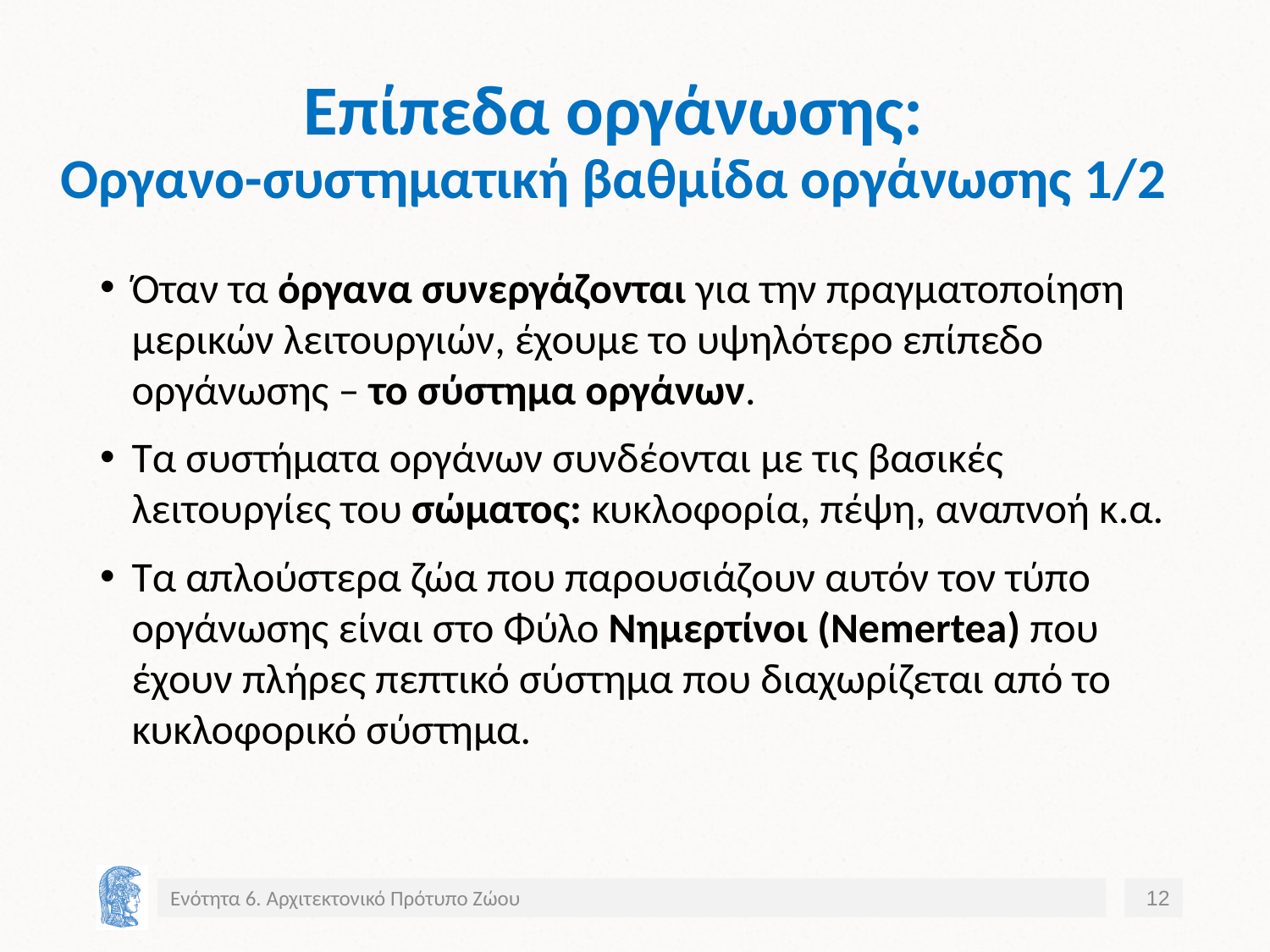

# Επίπεδα οργάνωσης: Οργανο-συστηματική βαθμίδα οργάνωσης 1/2
Όταν τα όργανα συνεργάζονται για την πραγματοποίηση μερικών λειτουργιών, έχουμε το υψηλότερο επίπεδο οργάνωσης – το σύστημα οργάνων.
Τα συστήματα οργάνων συνδέονται με τις βασικές λειτουργίες του σώματος: κυκλοφορία, πέψη, αναπνοή κ.α.
Τα απλούστερα ζώα που παρουσιάζουν αυτόν τον τύπο οργάνωσης είναι στο Φύλο Νημερτίνοι (Nemertea) που έχουν πλήρες πεπτικό σύστημα που διαχωρίζεται από το κυκλοφορικό σύστημα.

Ενότητα 6. Αρχιτεκτονικό Πρότυπο Ζώου
12